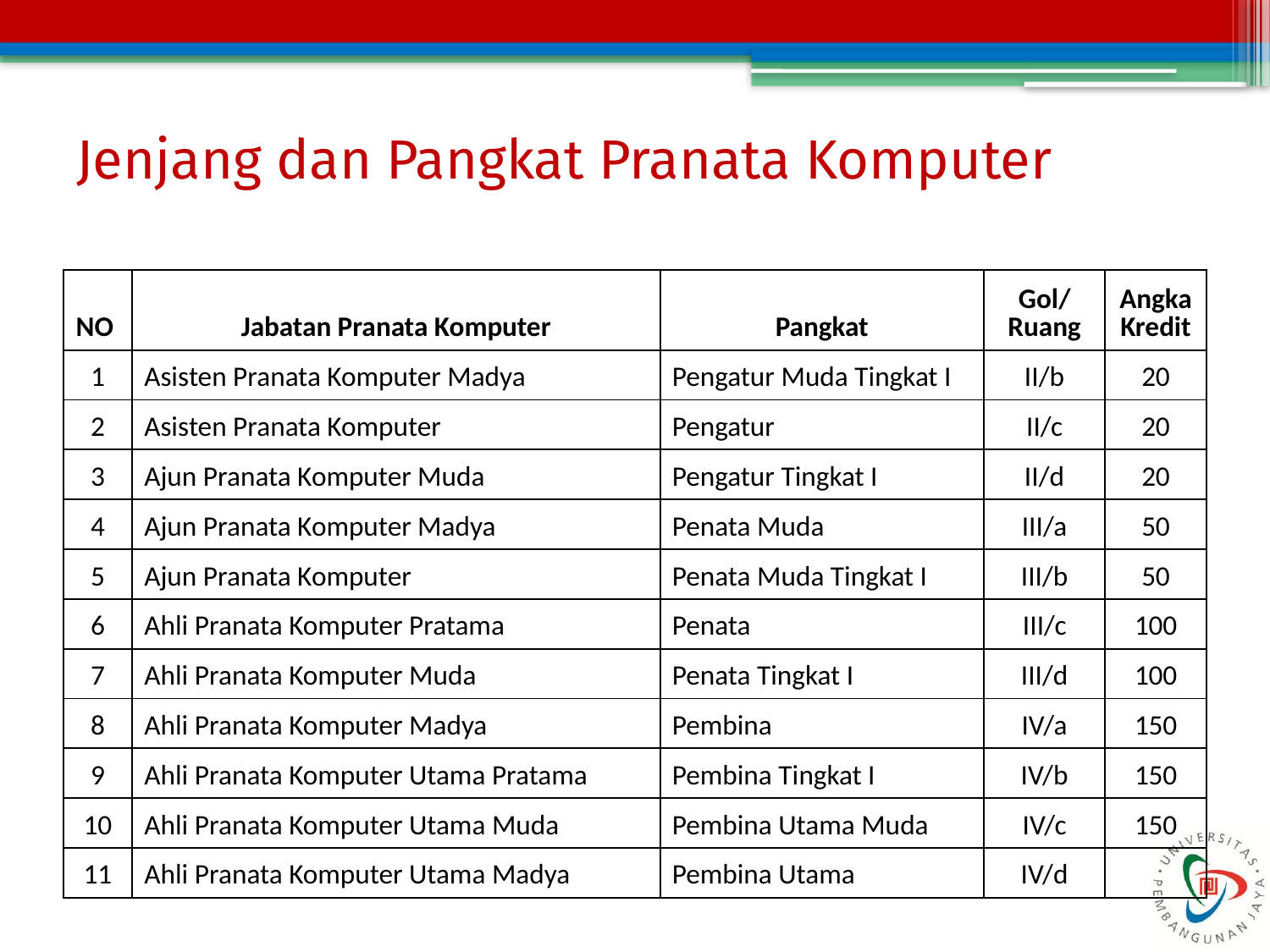

# Jenjang dan Pangkat Pranata Komputer
| NO | Jabatan Pranata Komputer | Pangkat | Gol/ Ruang | Angka Kredit |
| --- | --- | --- | --- | --- |
| 1 | Asisten Pranata Komputer Madya | Pengatur Muda Tingkat I | II/b | 20 |
| 2 | Asisten Pranata Komputer | Pengatur | II/c | 20 |
| 3 | Ajun Pranata Komputer Muda | Pengatur Tingkat I | II/d | 20 |
| 4 | Ajun Pranata Komputer Madya | Penata Muda | III/a | 50 |
| 5 | Ajun Pranata Komputer | Penata Muda Tingkat I | III/b | 50 |
| 6 | Ahli Pranata Komputer Pratama | Penata | III/c | 100 |
| 7 | Ahli Pranata Komputer Muda | Penata Tingkat I | III/d | 100 |
| 8 | Ahli Pranata Komputer Madya | Pembina | IV/a | 150 |
| 9 | Ahli Pranata Komputer Utama Pratama | Pembina Tingkat I | IV/b | 150 |
| 10 | Ahli Pranata Komputer Utama Muda | Pembina Utama Muda | IV/c | 150 |
| 11 | Ahli Pranata Komputer Utama Madya | Pembina Utama | IV/d |  |